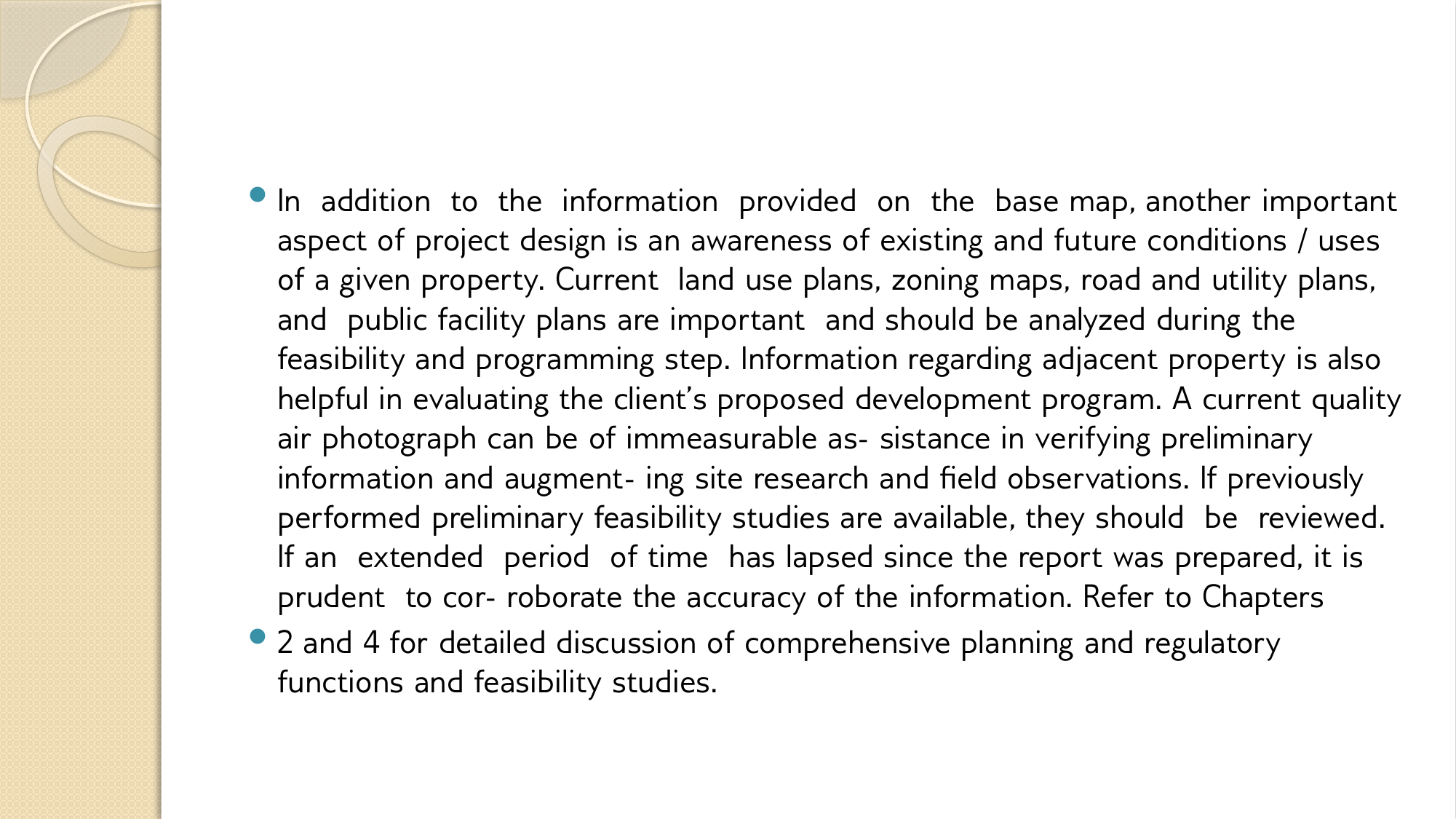

#
In  addition  to  the  information  provided  on  the  base map, another important aspect of project design is an awareness of existing and future conditions / uses of a given property. Current  land use plans, zoning maps, road and utility plans, and  public facility plans are important  and should be analyzed during the feasibility and programming step. Information regarding adjacent property is also helpful in evaluating the client’s proposed development program. A current quality air photograph can be of immeasurable as- sistance in verifying preliminary information and augment- ing site research and ﬁeld observations. If previously performed preliminary feasibility studies are available, they should  be  reviewed. If an  extended  period  of time  has lapsed since the report was prepared, it is prudent  to cor- roborate the accuracy of the information. Refer to Chapters
2 and 4 for detailed discussion of comprehensive planning and regulatory functions and feasibility studies.